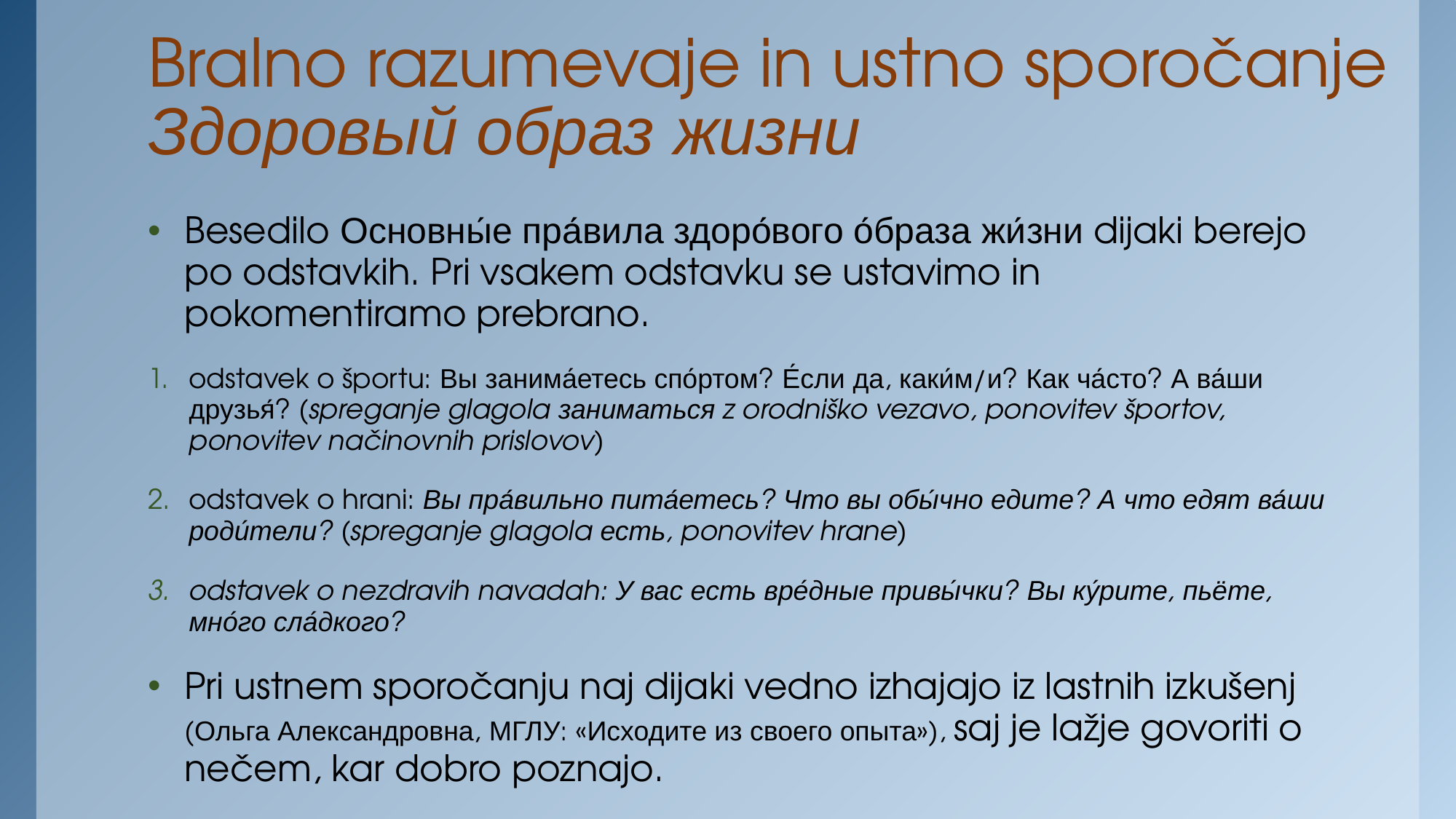

# Bralno razumevaje in ustno sporočanje Здоровый образ жизни
Besedilo Основны́е пра́вила здоро́вого о́браза жи́зни dijaki berejo po odstavkih. Pri vsakem odstavku se ustavimo in pokomentiramo prebrano.
odstavek o športu: Вы занима́етесь спо́ртом? Е́сли да, каки́м/и? Как ча́сто? А ва́ши друзья́? (spreganje glagola заниматься z orodniško vezavo, ponovitev športov, ponovitev načinovnih prislovov)
odstavek o hrani: Вы пра́вильно пита́етесь? Что вы обы́чно едите? А что едят ва́ши роди́тели? (spreganje glagola есть, ponovitev hrane)
odstavek o nezdravih navadah: У вас есть вре́дные привы́чки? Вы ку́рите, пьёте, мно́го сла́дкого?
Pri ustnem sporočanju naj dijaki vedno izhajajo iz lastnih izkušenj (Ольга Александровна, МГЛУ: «Исходите из своего опыта»), saj je lažje govoriti o nečem, kar dobro poznajo.